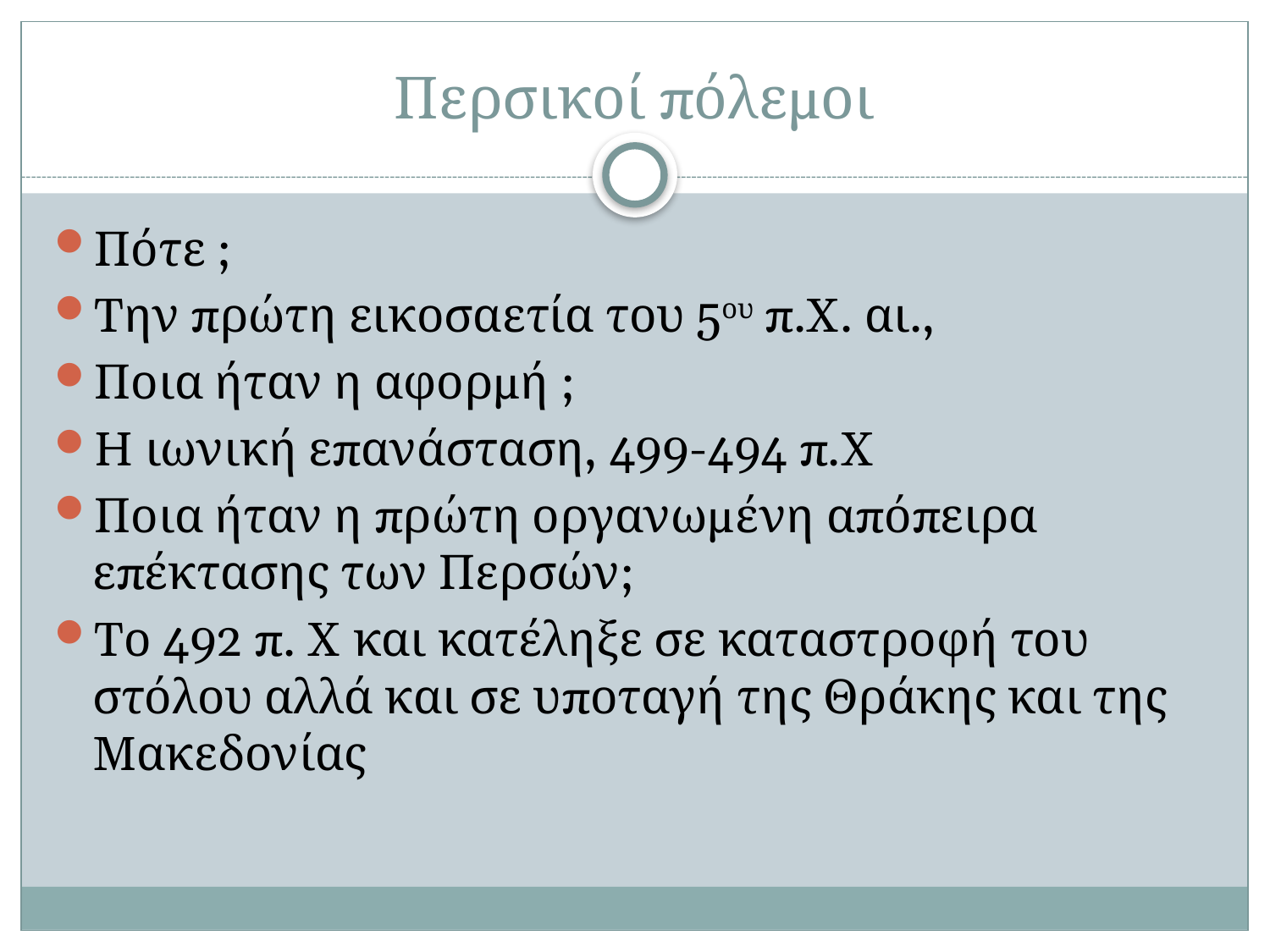

# Περσικοί πόλεμοι
Πότε ;
Την πρώτη εικοσαετία του 5ου π.Χ. αι.,
Ποια ήταν η αφορμή ;
Η ιωνική επανάσταση, 499-494 π.Χ
Ποια ήταν η πρώτη οργανωμένη απόπειρα επέκτασης των Περσών;
Το 492 π. Χ και κατέληξε σε καταστροφή του στόλου αλλά και σε υποταγή της Θράκης και της Μακεδονίας